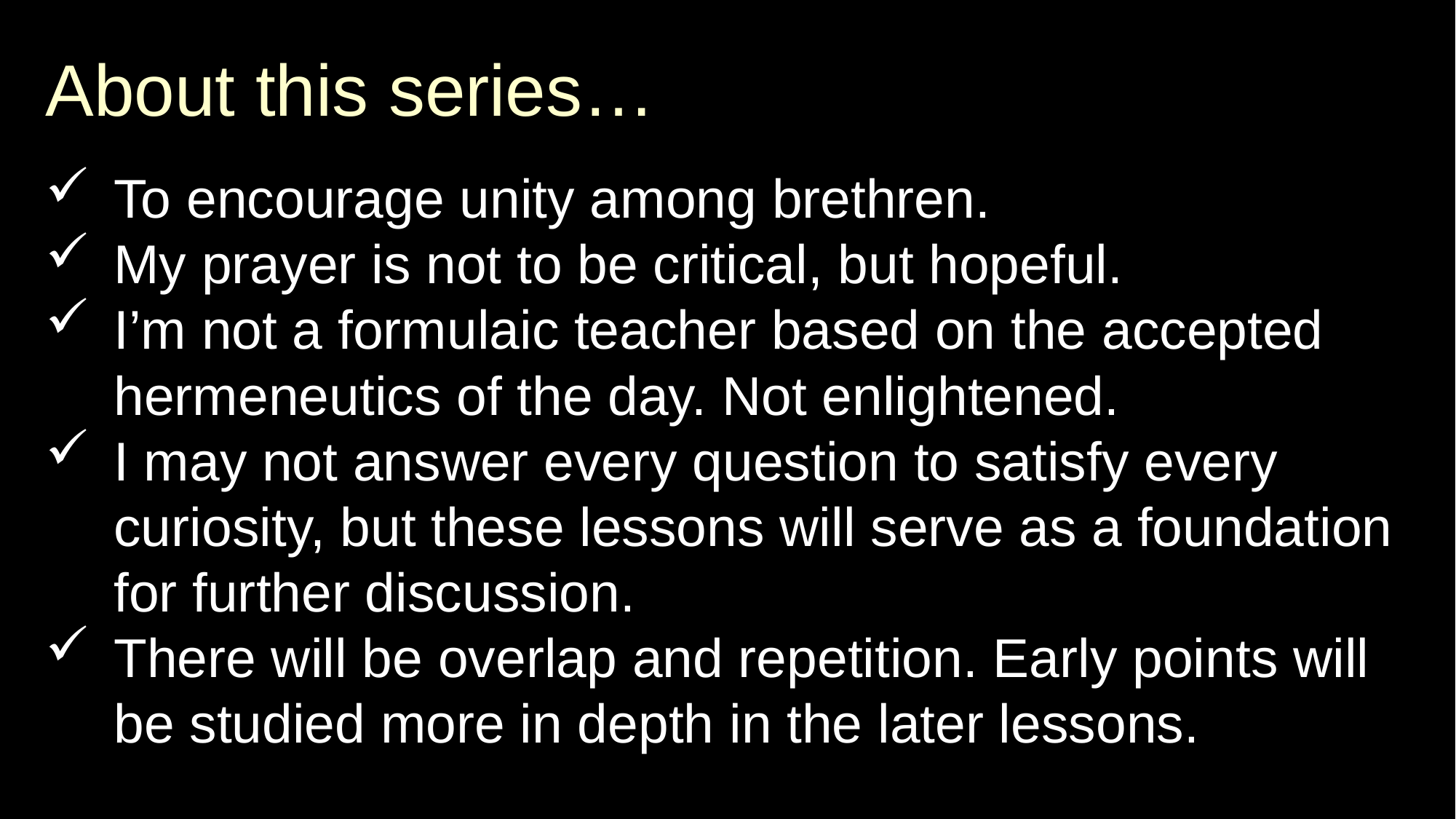

About this series…

To encourage unity among brethren.
My prayer is not to be critical, but hopeful.
I’m not a formulaic teacher based on the accepted hermeneutics of the day. Not enlightened.
I may not answer every question to satisfy every curiosity, but these lessons will serve as a foundation for further discussion.
There will be overlap and repetition. Early points will be studied more in depth in the later lessons.